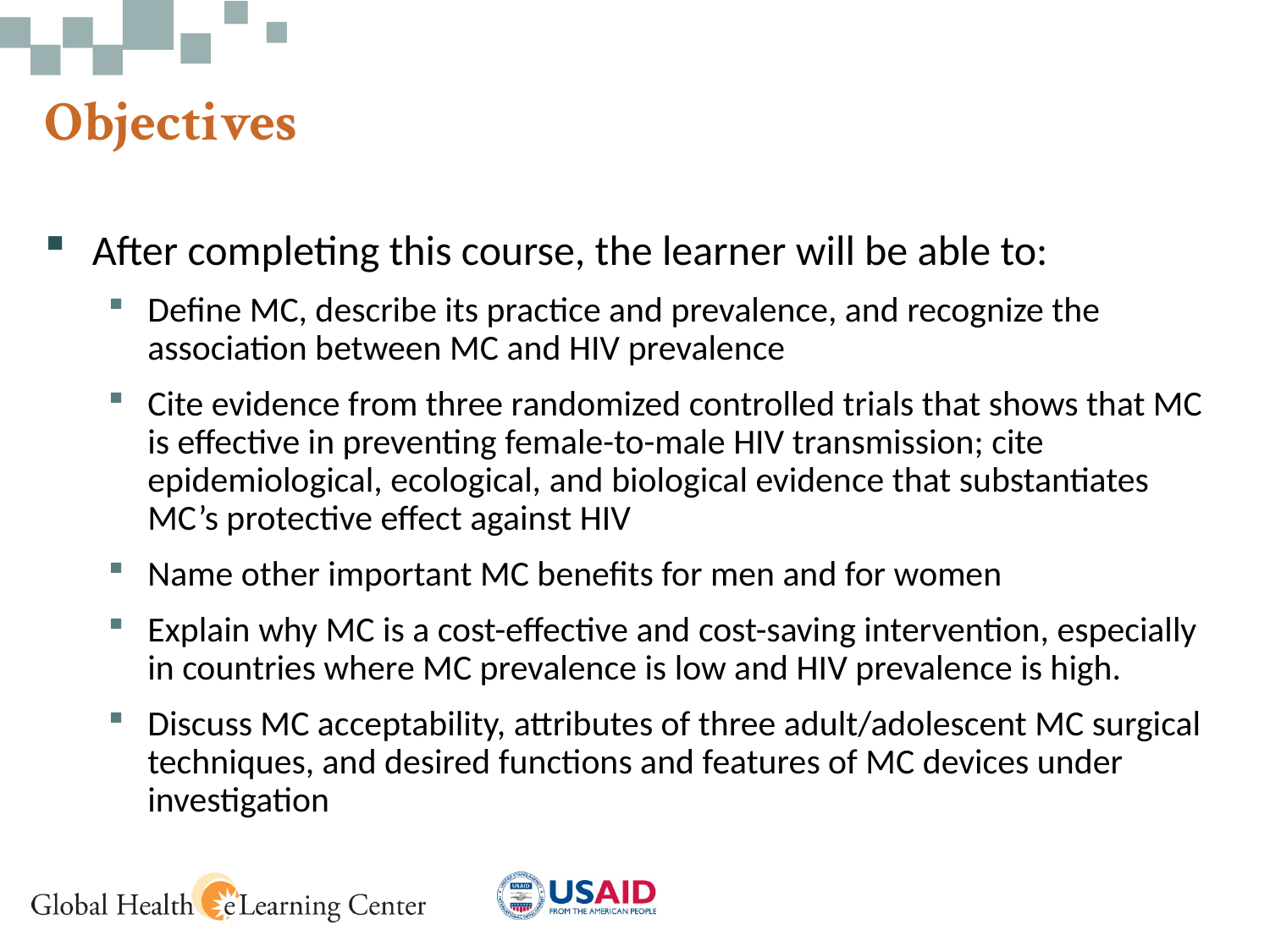

# Objectives
After completing this course, the learner will be able to:
Define MC, describe its practice and prevalence, and recognize the association between MC and HIV prevalence
Cite evidence from three randomized controlled trials that shows that MC is effective in preventing female-to-male HIV transmission; cite epidemiological, ecological, and biological evidence that substantiates MC’s protective effect against HIV
Name other important MC benefits for men and for women
Explain why MC is a cost-effective and cost-saving intervention, especially in countries where MC prevalence is low and HIV prevalence is high.
Discuss MC acceptability, attributes of three adult/adolescent MC surgical techniques, and desired functions and features of MC devices under investigation